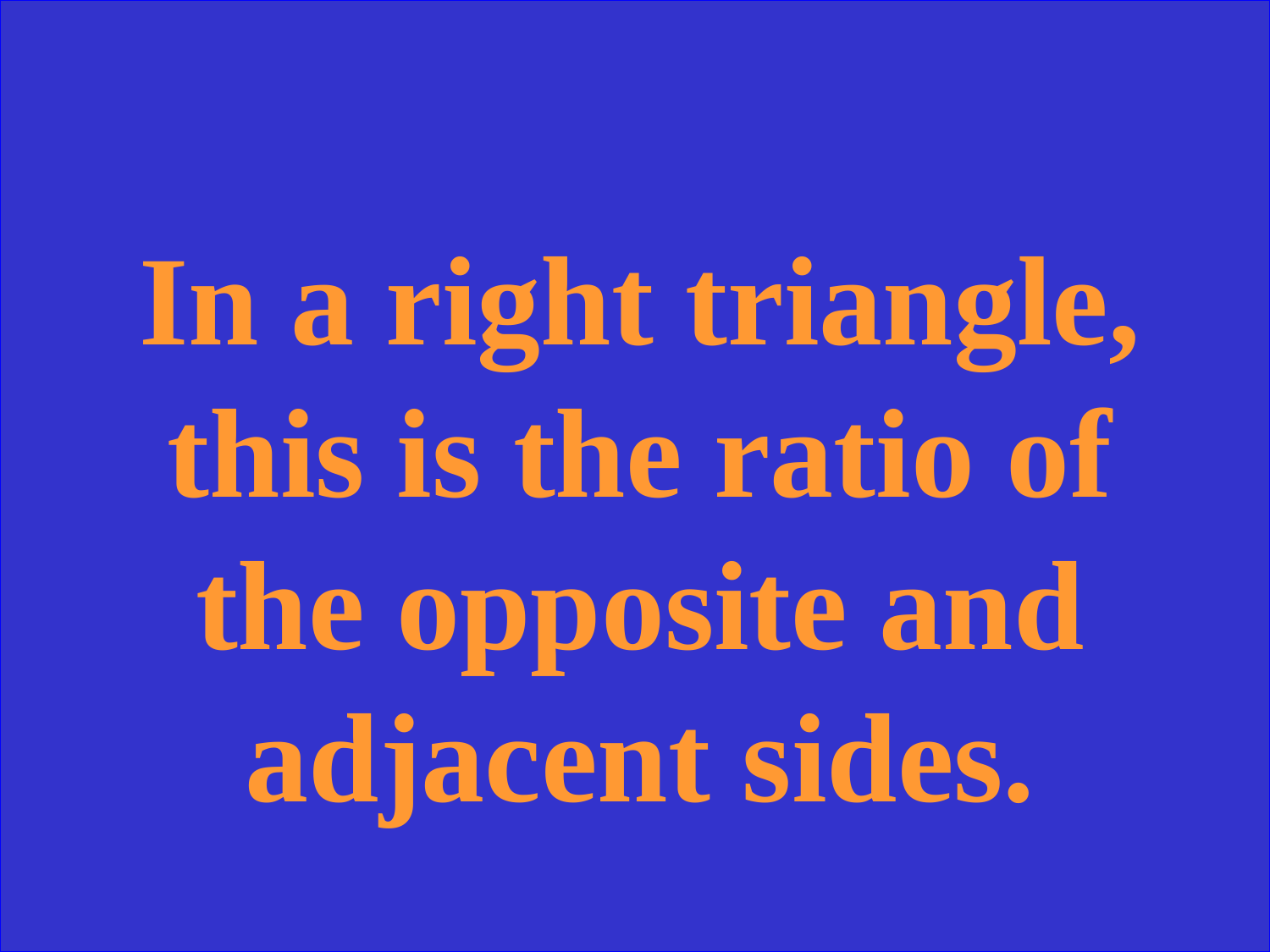

In a right triangle, this is the ratio of the opposite and adjacent sides.